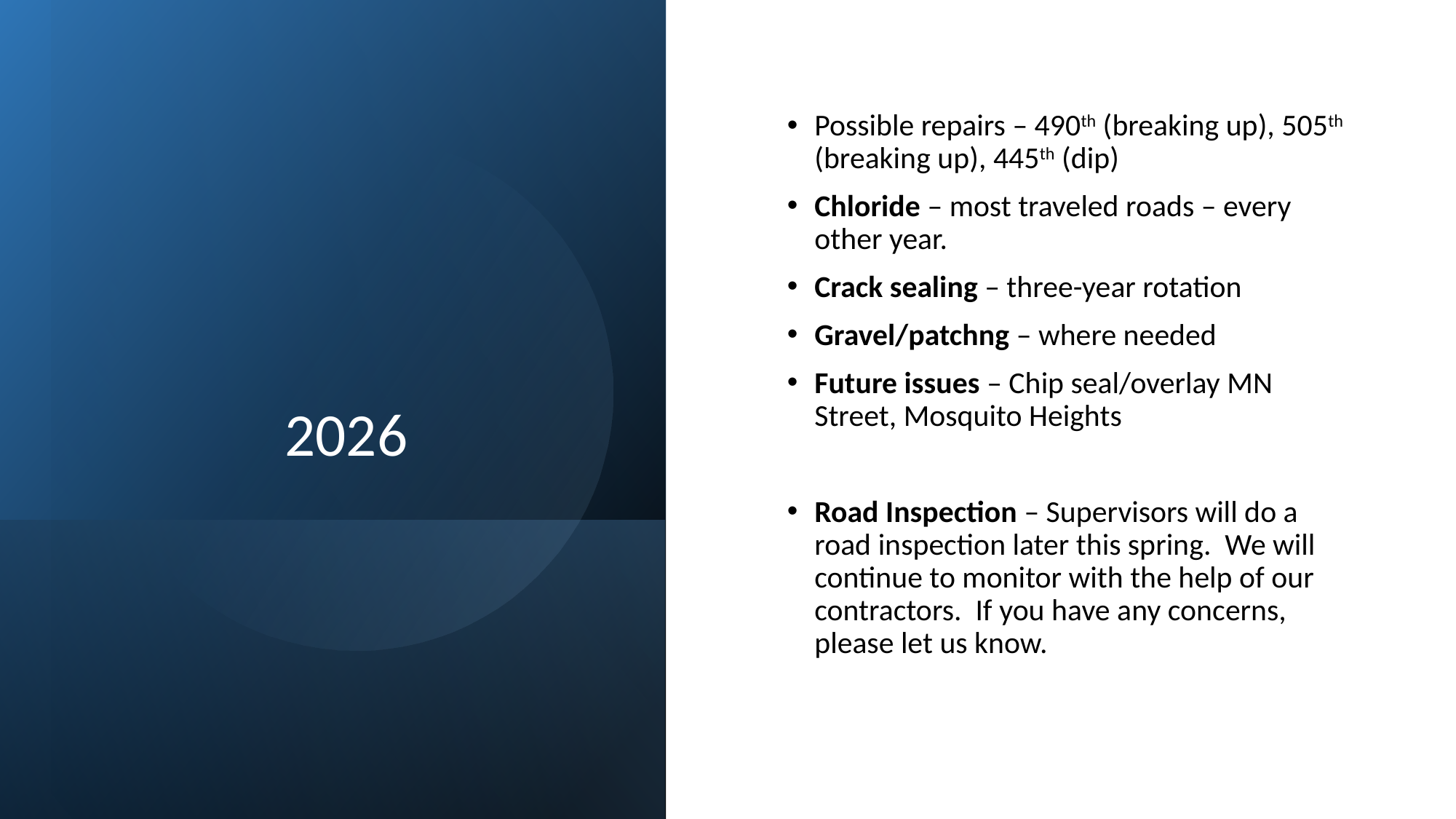

Possible repairs – 490th (breaking up), 505th (breaking up), 445th (dip)
Chloride – most traveled roads – every other year.
Crack sealing – three-year rotation
Gravel/patchng – where needed
Future issues – Chip seal/overlay MN Street, Mosquito Heights

Road Inspection – Supervisors will do a road inspection later this spring.  We will continue to monitor with the help of our contractors.  If you have any concerns, please let us know.

# 2026